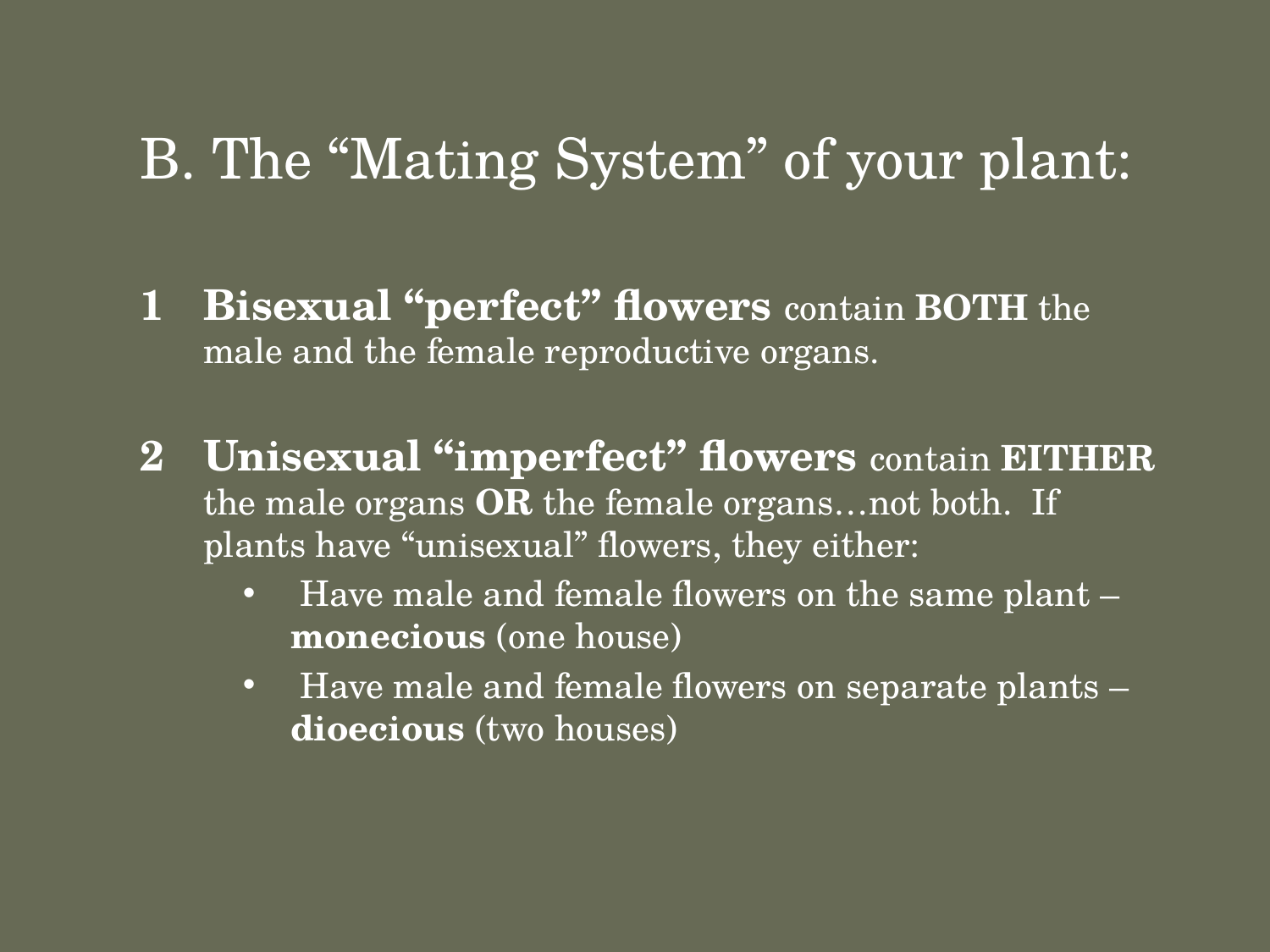

B. The “Mating System” of your plant:

Bisexual “perfect” flowers contain BOTH the male and the female reproductive organs.

Unisexual “imperfect” flowers contain EITHER the male organs OR the female organs…not both.  If plants have “unisexual” flowers, they either:
 Have male and female flowers on the same plant – monecious (one house)
 Have male and female flowers on separate plants – dioecious (two houses)